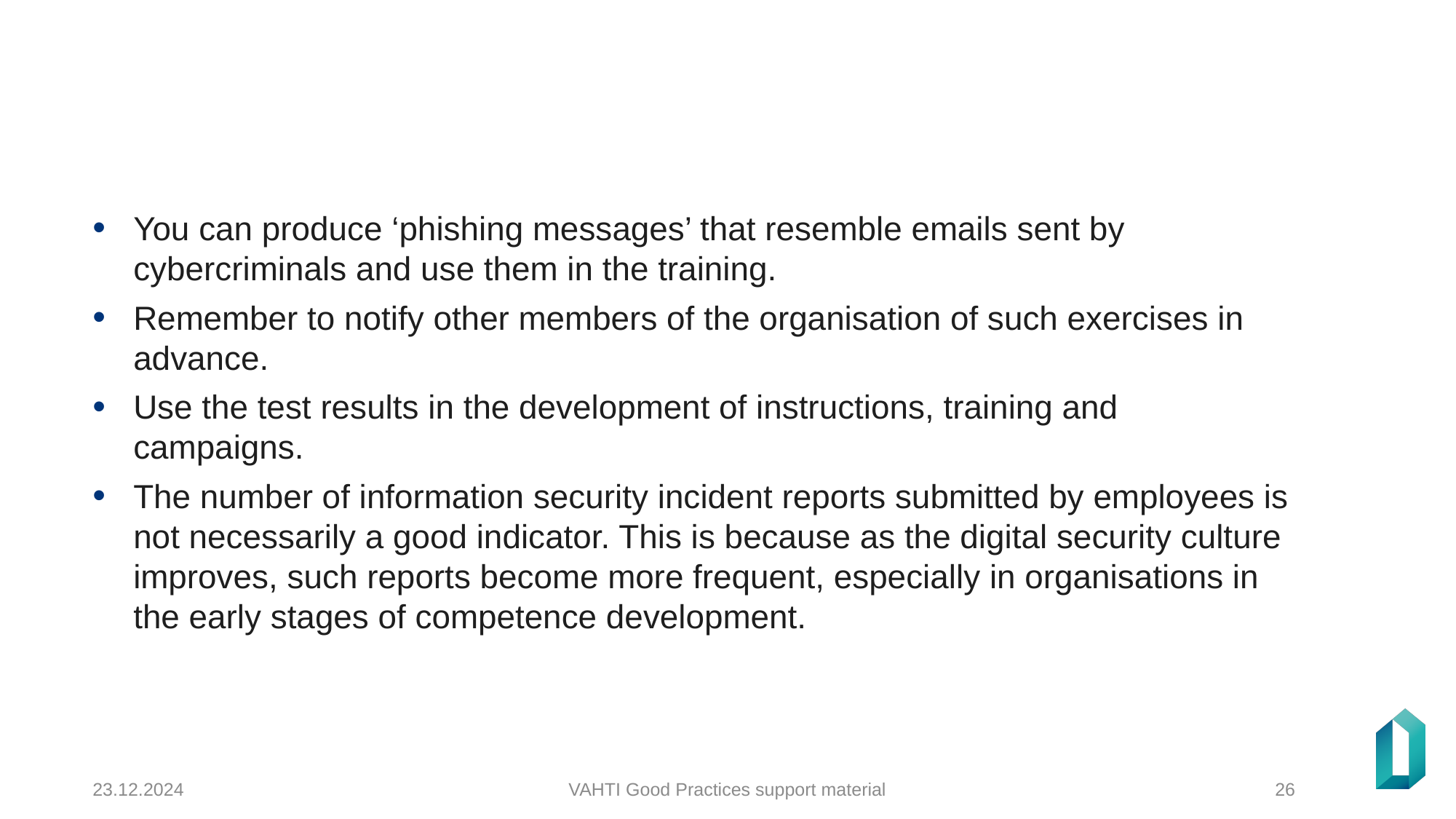

#
You can produce ‘phishing messages’ that resemble emails sent by cybercriminals and use them in the training.
Remember to notify other members of the organisation of such exercises in advance.
Use the test results in the development of instructions, training and campaigns.
The number of information security incident reports submitted by employees is not necessarily a good indicator. This is because as the digital security culture improves, such reports become more frequent, especially in organisations in the early stages of competence development.

23.12.2024
VAHTI Good Practices support material
26